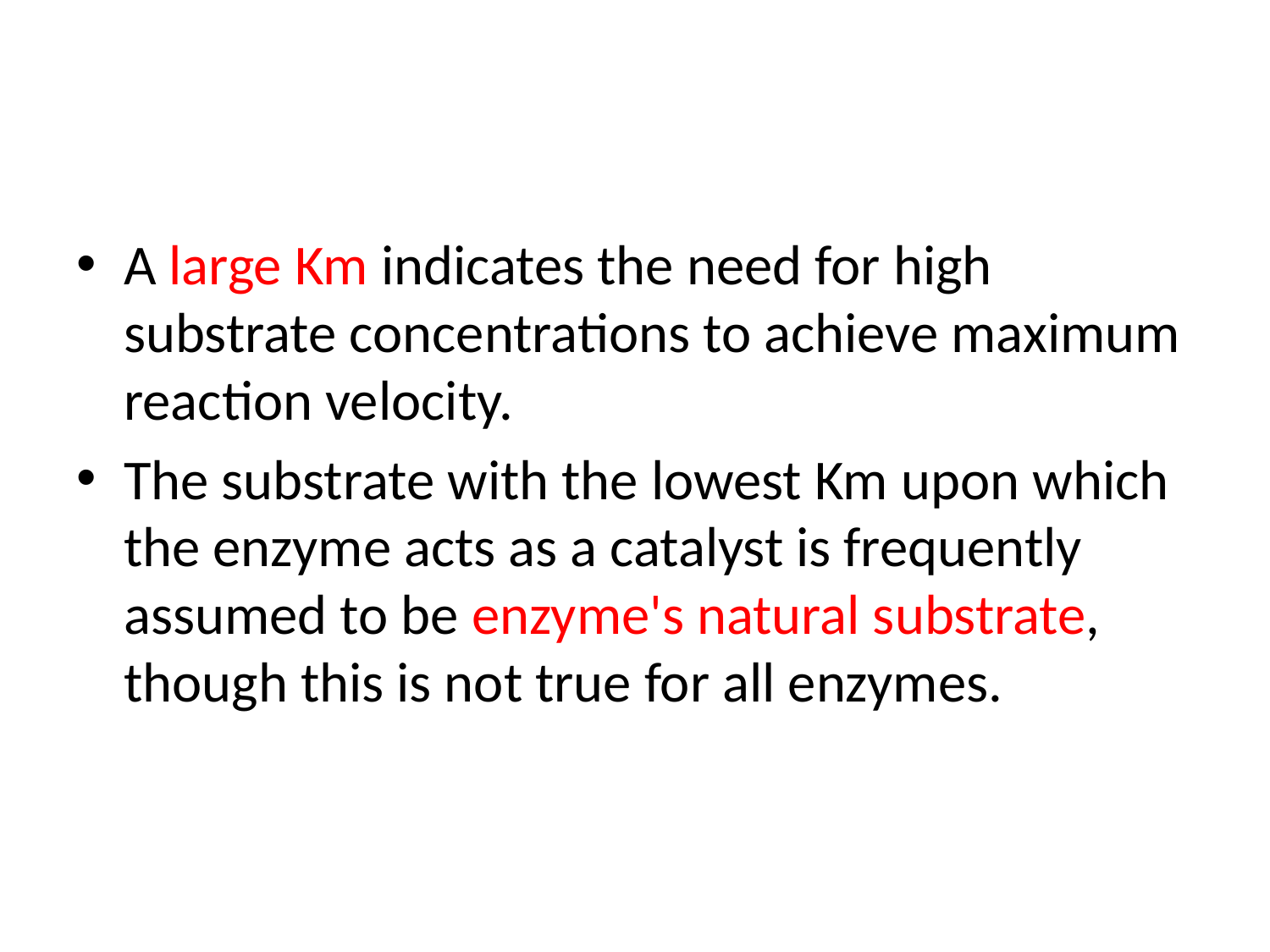

#
A large Km indicates the need for high substrate concentrations to achieve maximum reaction velocity.
The substrate with the lowest Km upon which the enzyme acts as a catalyst is frequently assumed to be enzyme's natural substrate, though this is not true for all enzymes.